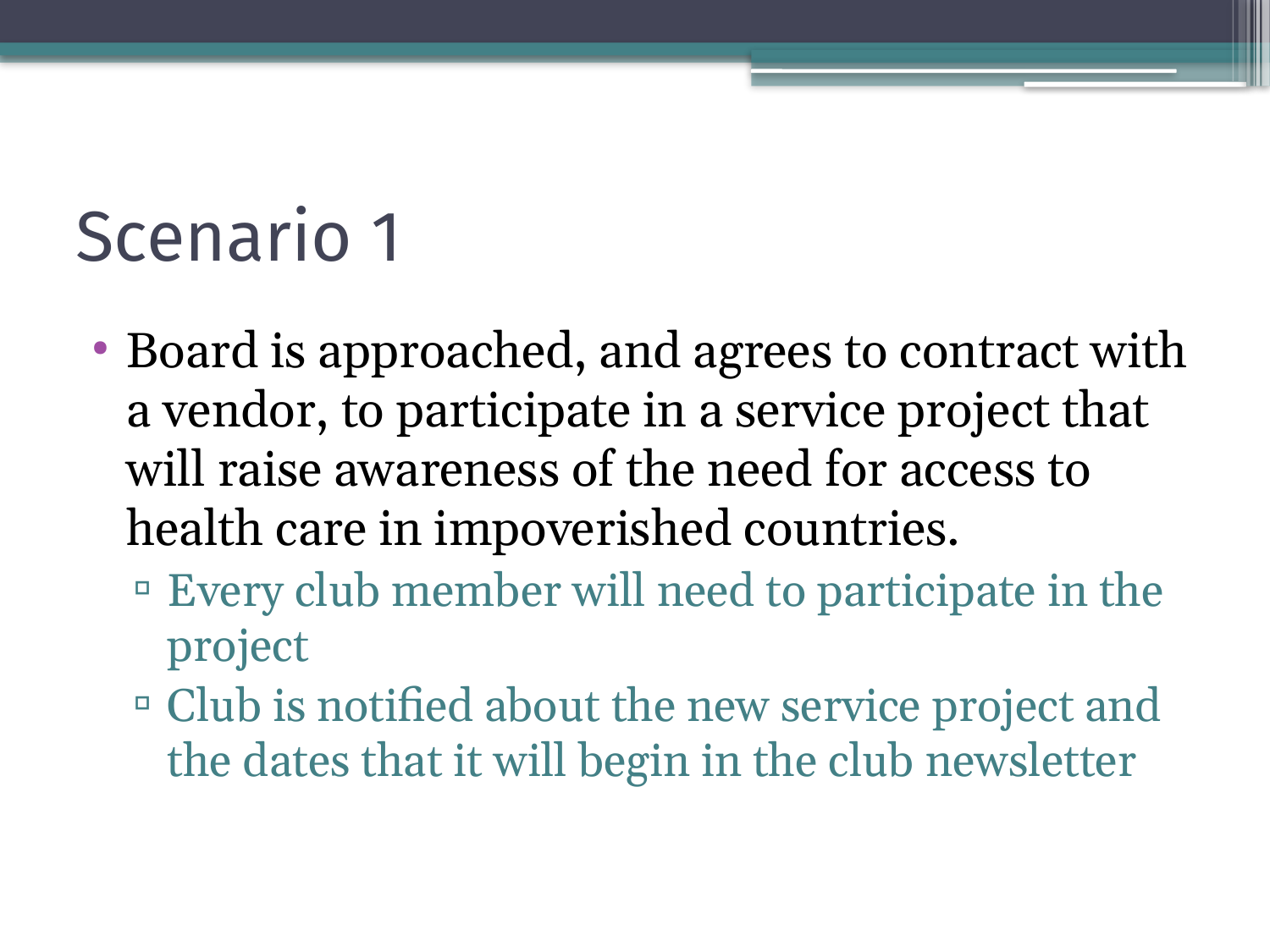

# Scenario 1
Board is approached, and agrees to contract with a vendor, to participate in a service project that will raise awareness of the need for access to health care in impoverished countries.
Every club member will need to participate in the project
Club is notified about the new service project and the dates that it will begin in the club newsletter